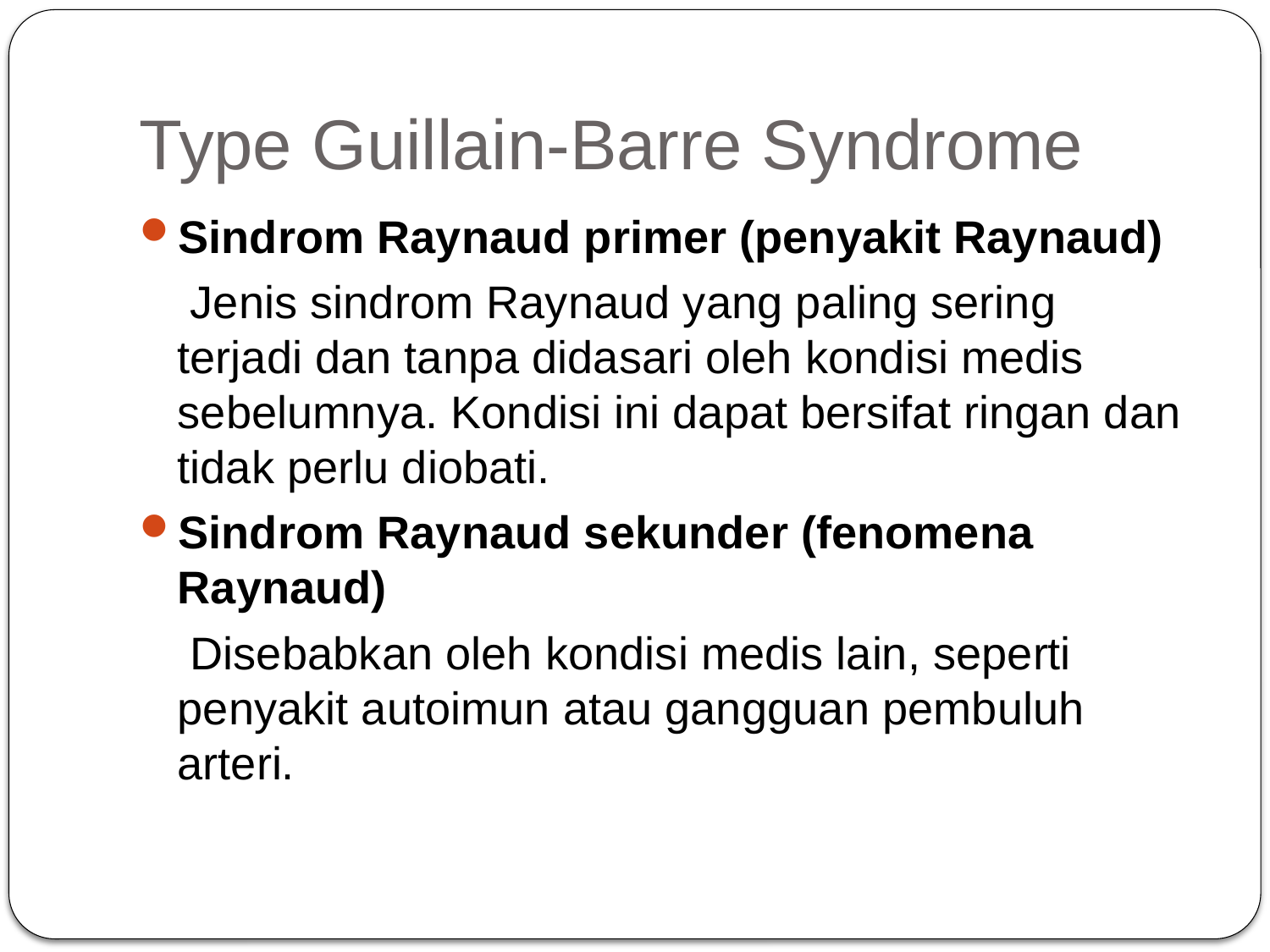

# Type Guillain-Barre Syndrome
Sindrom Raynaud primer (penyakit Raynaud)
    Jenis sindrom Raynaud yang paling sering terjadi dan tanpa didasari oleh kondisi medis sebelumnya. Kondisi ini dapat bersifat ringan dan tidak perlu diobati.
Sindrom Raynaud sekunder (fenomena Raynaud)
    Disebabkan oleh kondisi medis lain, seperti penyakit autoimun atau gangguan pembuluh arteri.